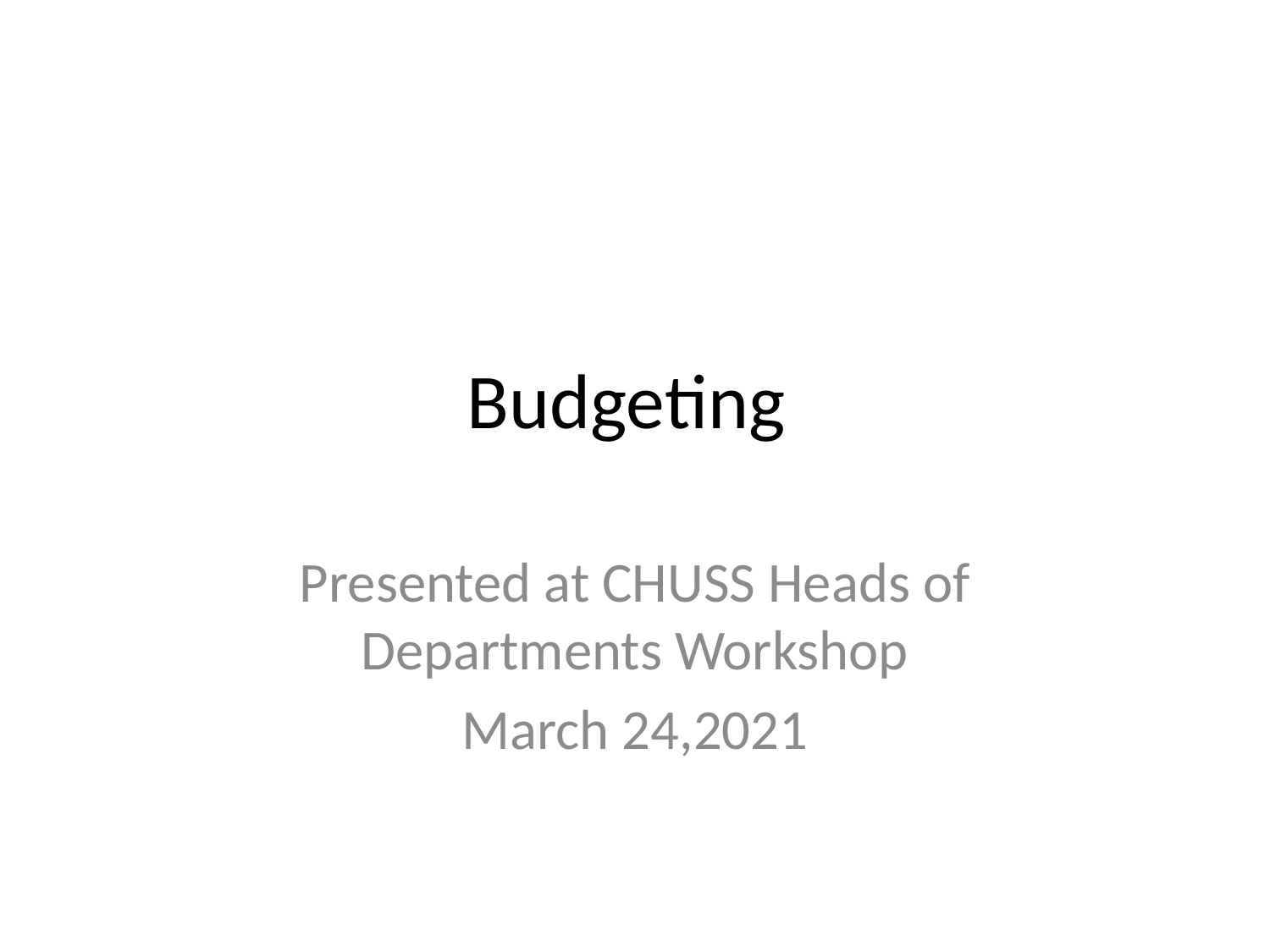

# Budgeting
Presented at CHUSS Heads of Departments Workshop
March 24,2021